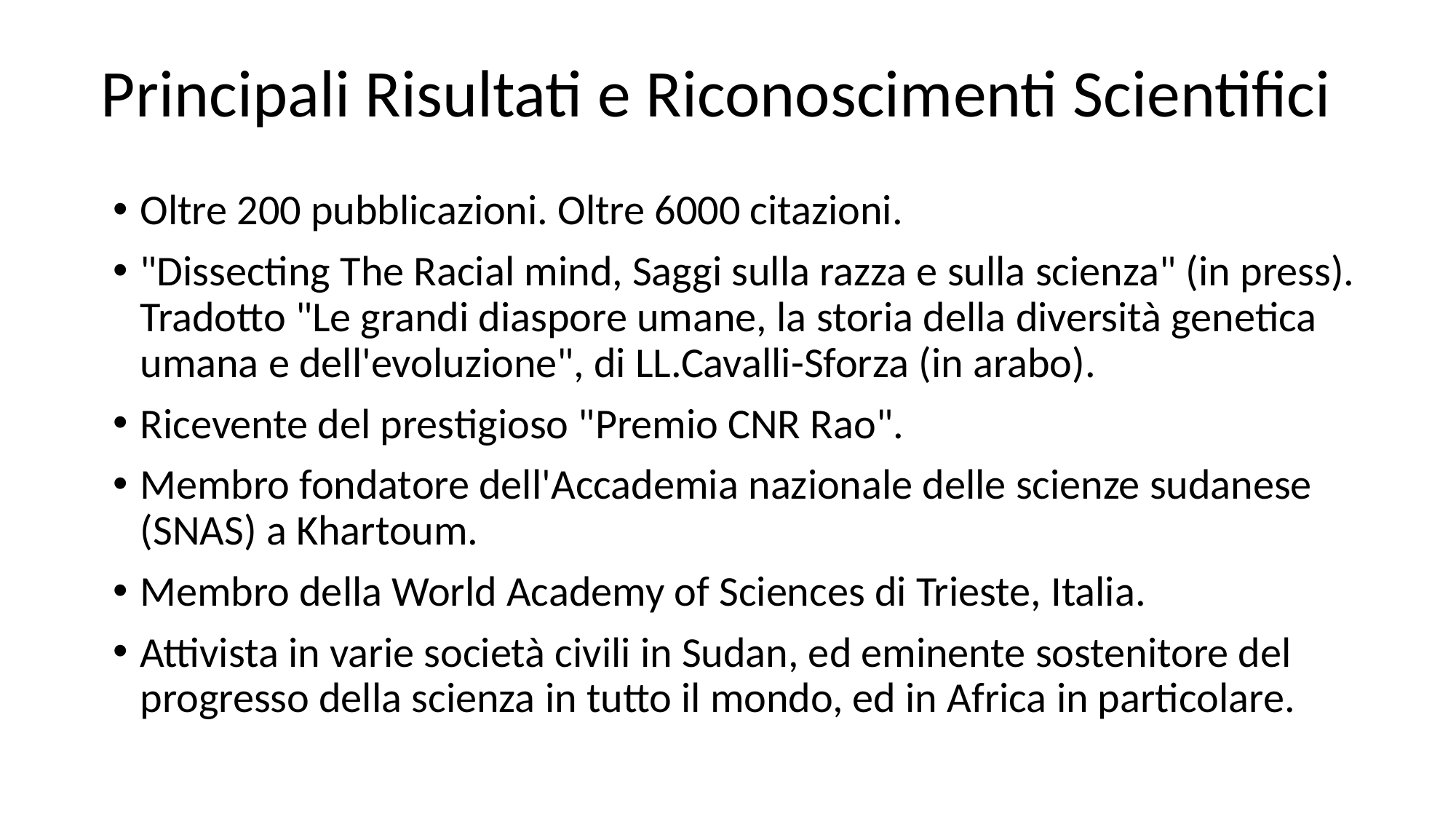

# Principali Risultati e Riconoscimenti Scientifici
Oltre 200 pubblicazioni. Oltre 6000 citazioni.
"Dissecting The Racial mind, Saggi sulla razza e sulla scienza" (in press). Tradotto "Le grandi diaspore umane, la storia della diversità genetica umana e dell'evoluzione", di LL.Cavalli-Sforza (in arabo).
Ricevente del prestigioso "Premio CNR Rao".
Membro fondatore dell'Accademia nazionale delle scienze sudanese (SNAS) a Khartoum.
Membro della World Academy of Sciences di Trieste, Italia.
Attivista in varie società civili in Sudan, ed eminente sostenitore del progresso della scienza in tutto il mondo, ed in Africa in particolare.